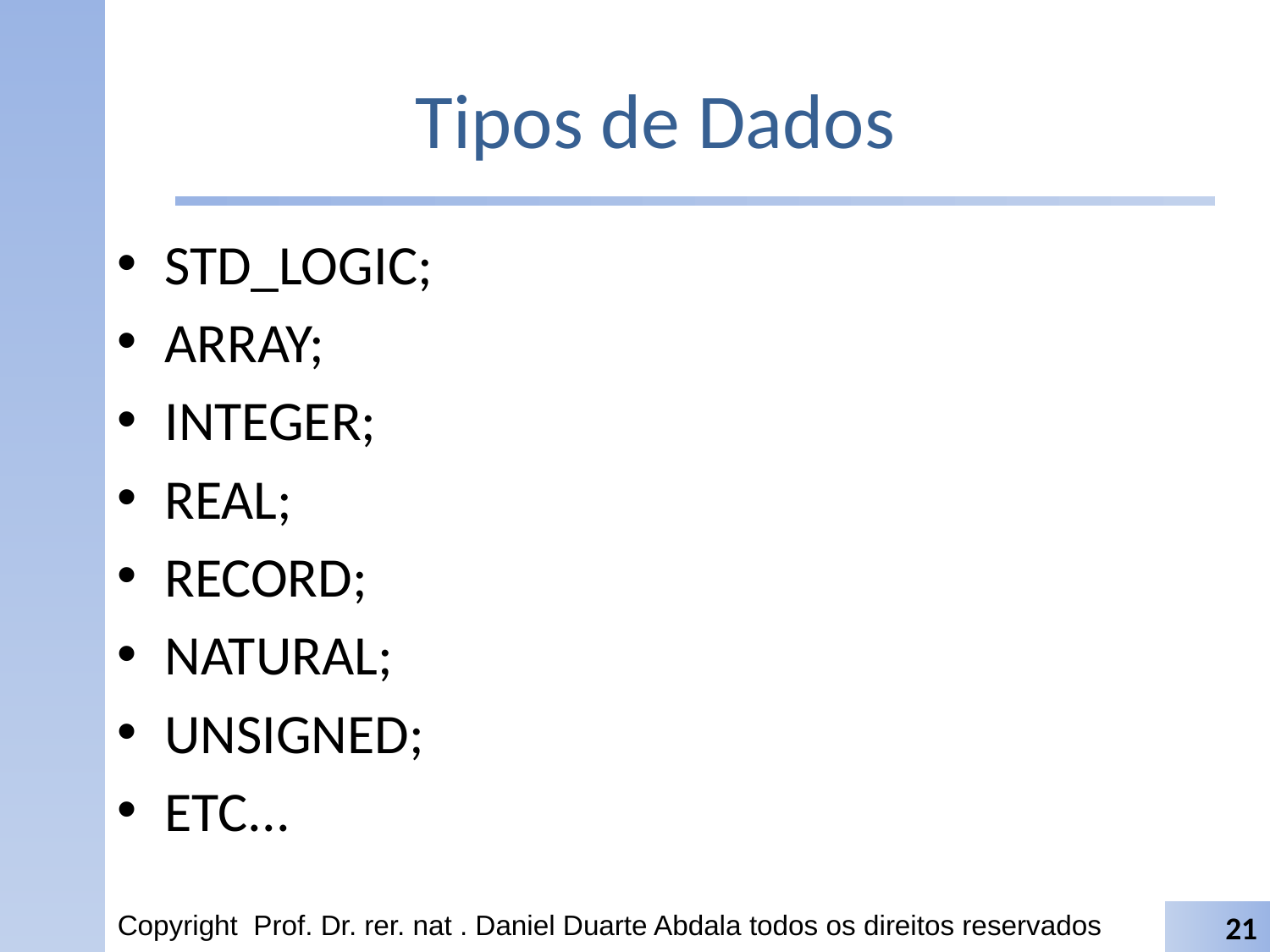

# Tipos de Dados
STD_LOGIC;
ARRAY;
INTEGER;
REAL;
RECORD;
NATURAL;
UNSIGNED;
ETC...

Copyright  Prof. Dr. rer. nat . Daniel Duarte Abdala todos os direitos reservados
21